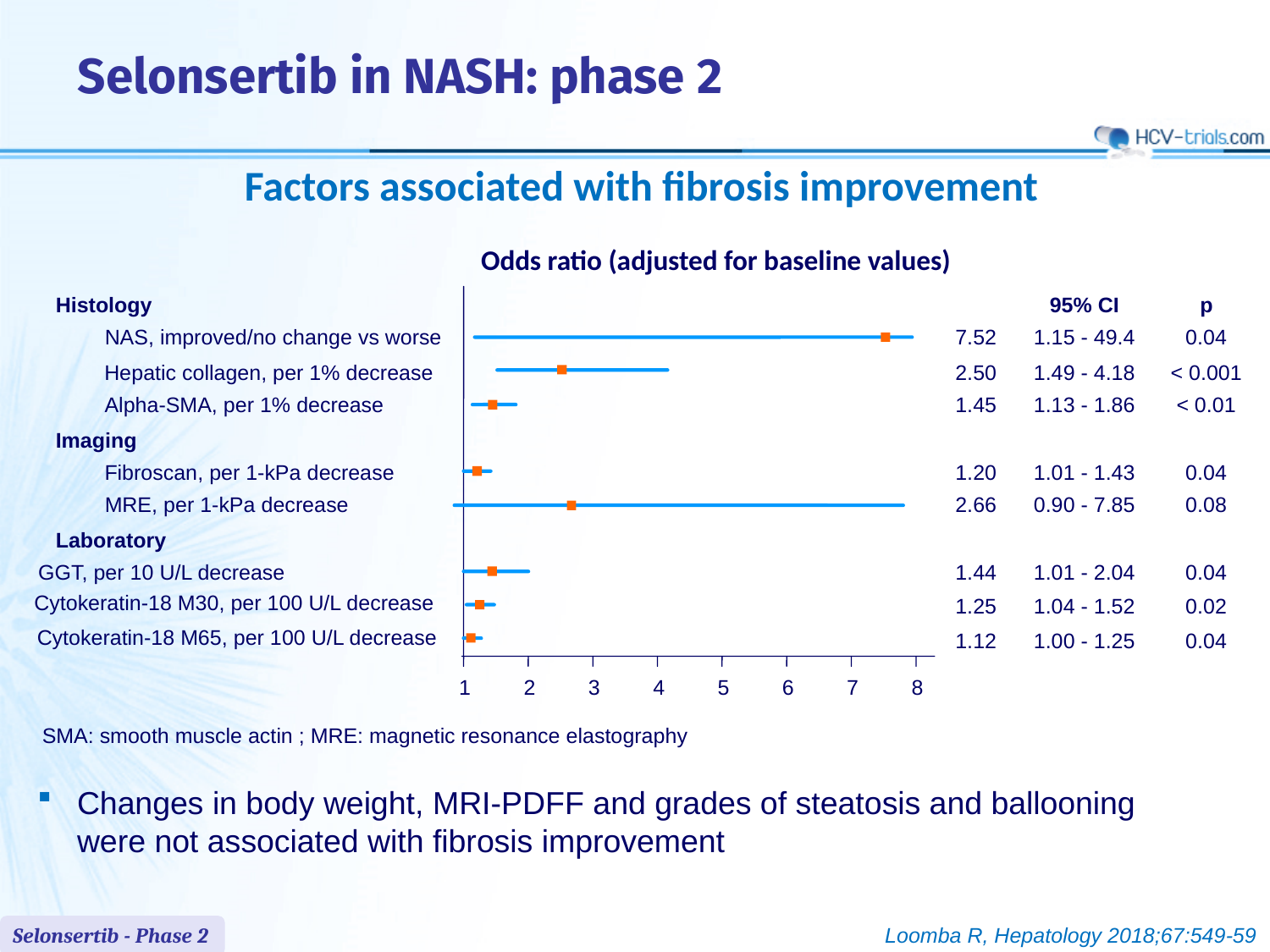

# Selonsertib in NASH: phase 2
Factors associated with fibrosis improvement
Odds ratio (adjusted for baseline values)
Histology
95% CI
p

NAS, improved/no change vs worse
7.52
1.15 - 49.4
0.04
Hepatic collagen, per 1% decrease
2.50
1.49 - 4.18
< 0.001
Alpha-SMA, per 1% decrease
1.45
1.13 - 1.86
< 0.01
Imaging
Fibroscan, per 1-kPa decrease
1.20
1.01 - 1.43
0.04
MRE, per 1-kPa decrease
2.66
0.90 - 7.85
0.08
Laboratory
GGT, per 10 U/L decrease
1.44
1.01 - 2.04
0.04
Cytokeratin-18 M30, per 100 U/L decrease
1.25
1.04 - 1.52
0.02
Cytokeratin-18 M65, per 100 U/L decrease
1.12
1.00 - 1.25
0.04
1
2
3
4
5
6
7
8
SMA: smooth muscle actin ; MRE: magnetic resonance elastography
Changes in body weight, MRI-PDFF and grades of steatosis and ballooning were not associated with fibrosis improvement
Selonsertib - Phase 2
Loomba R, Hepatology 2018;67:549-59